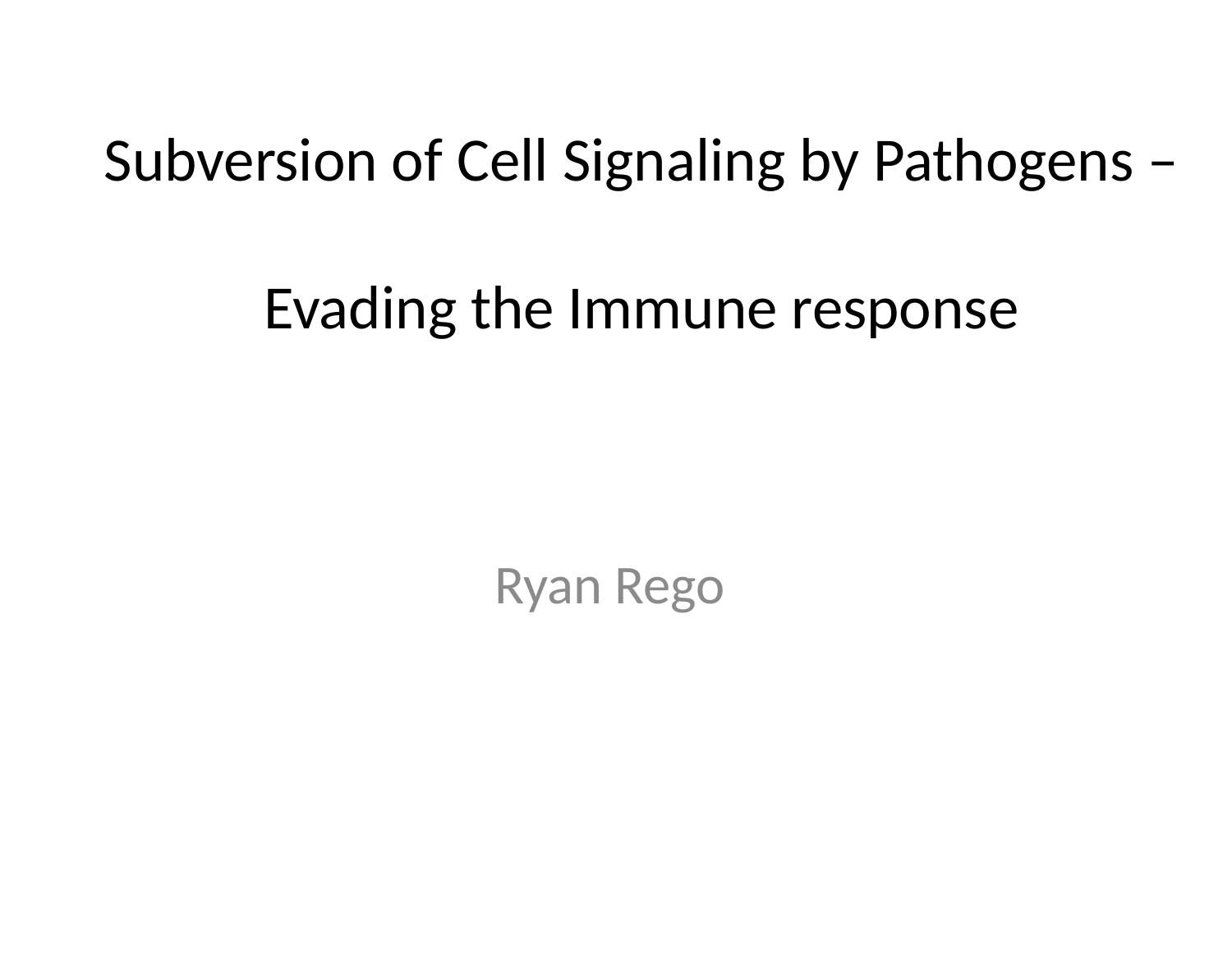

# Subversion of Cell Signaling by Pathogens – Evading the Immune response
Ryan Rego